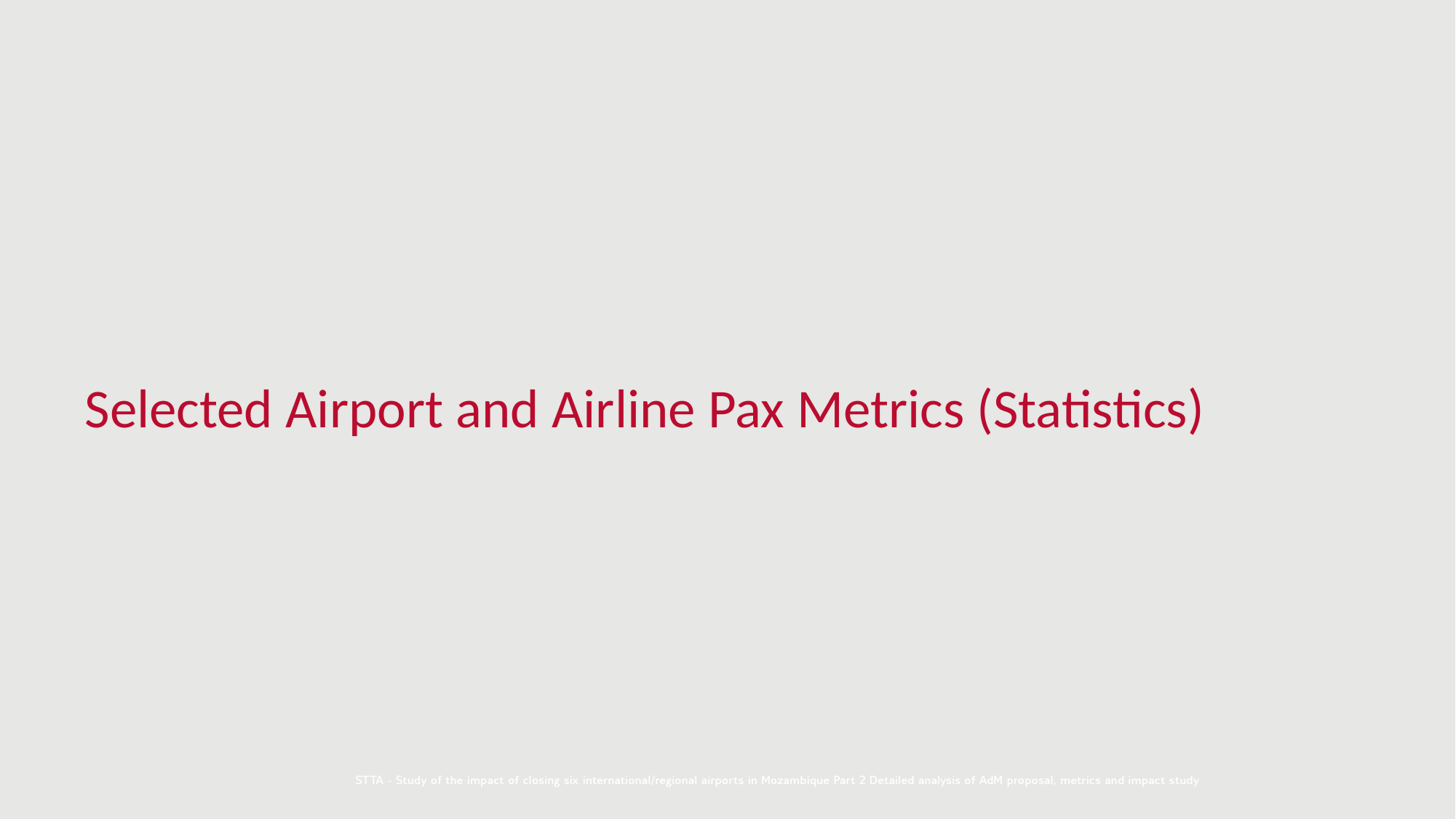

# Selected Airport and Airline Pax Metrics (Statistics)
STTA - Study of the impact of closing six international/regional airports in Mozambique Part 2 Detailed analysis of AdM proposal, metrics and impact study